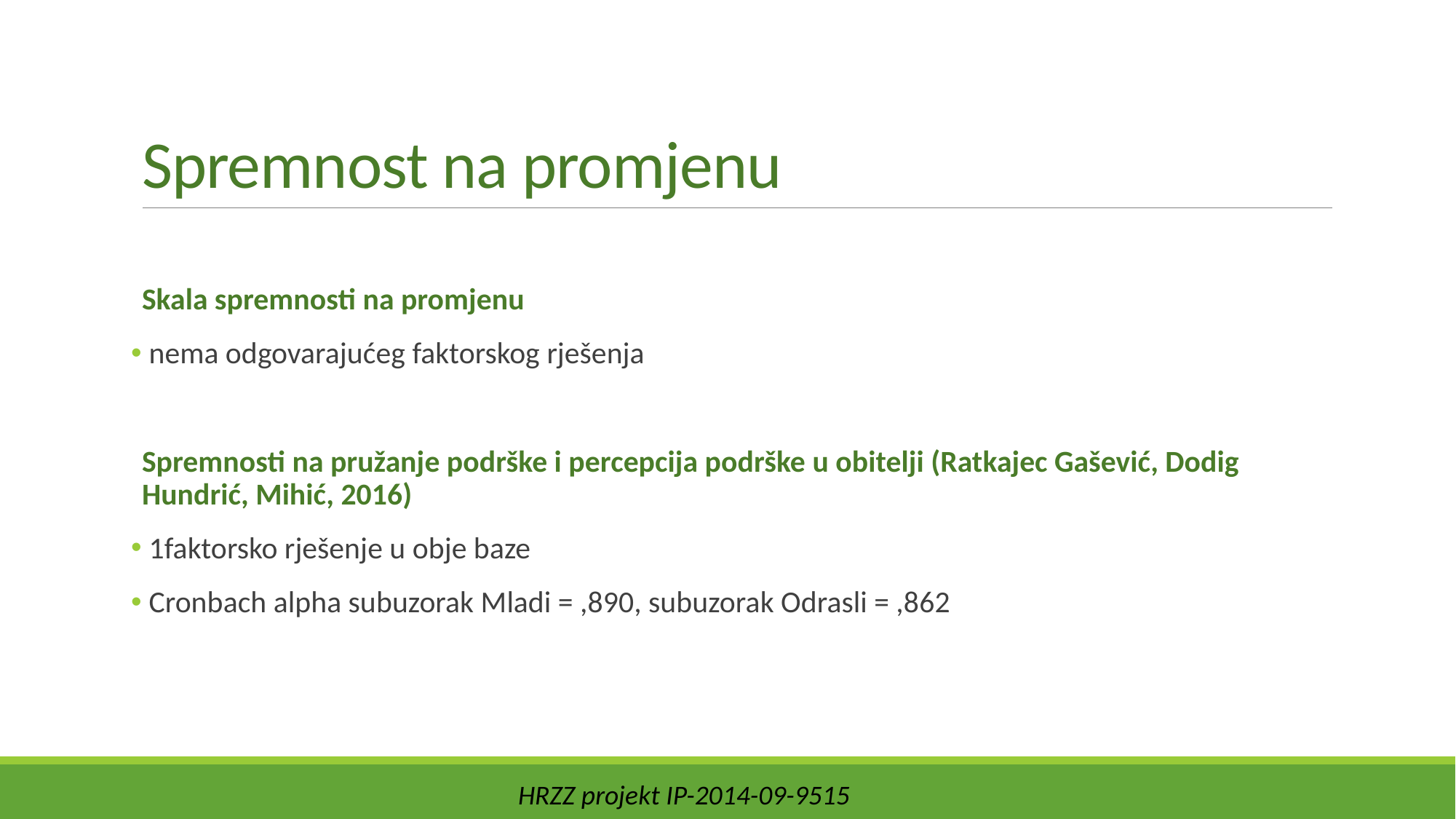

# Spremnost na promjenu

Skala spremnosti na promjenu
 nema odgovarajućeg faktorskog rješenja

Spremnosti na pružanje podrške i percepcija podrške u obitelji (Ratkajec Gašević, Dodig Hundrić, Mihić, 2016)
 1faktorsko rješenje u obje baze
 Cronbach alpha subuzorak Mladi = ,890, subuzorak Odrasli = ,862

HRZZ projekt IP-2014-09-9515